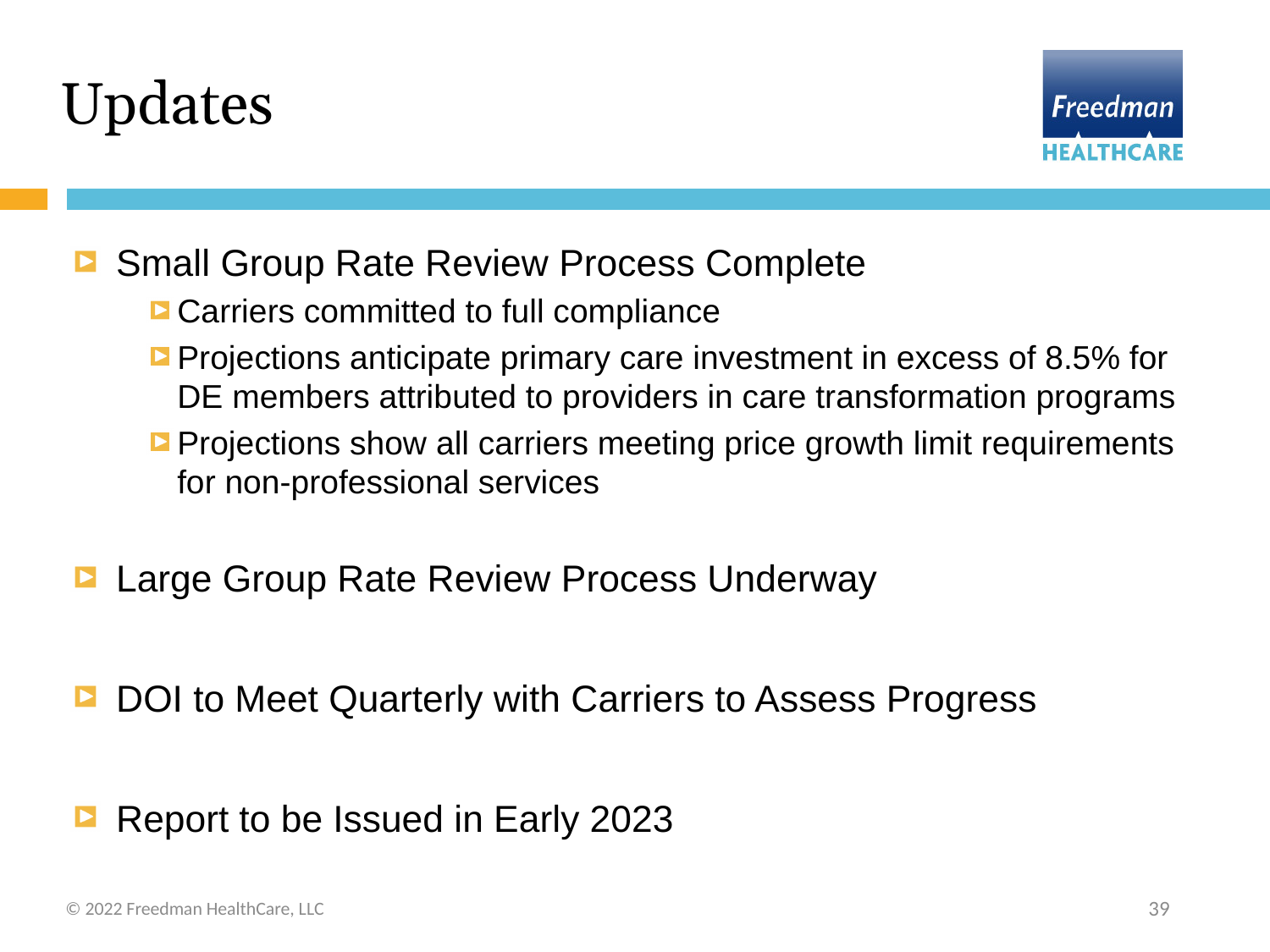

# Updates
Small Group Rate Review Process Complete
Carriers committed to full compliance
Projections anticipate primary care investment in excess of 8.5% for DE members attributed to providers in care transformation programs
Projections show all carriers meeting price growth limit requirements for non-professional services

Large Group Rate Review Process Underway

DOI to Meet Quarterly with Carriers to Assess Progress

Report to be Issued in Early 2023

© 2022 Freedman HealthCare, LLC
39